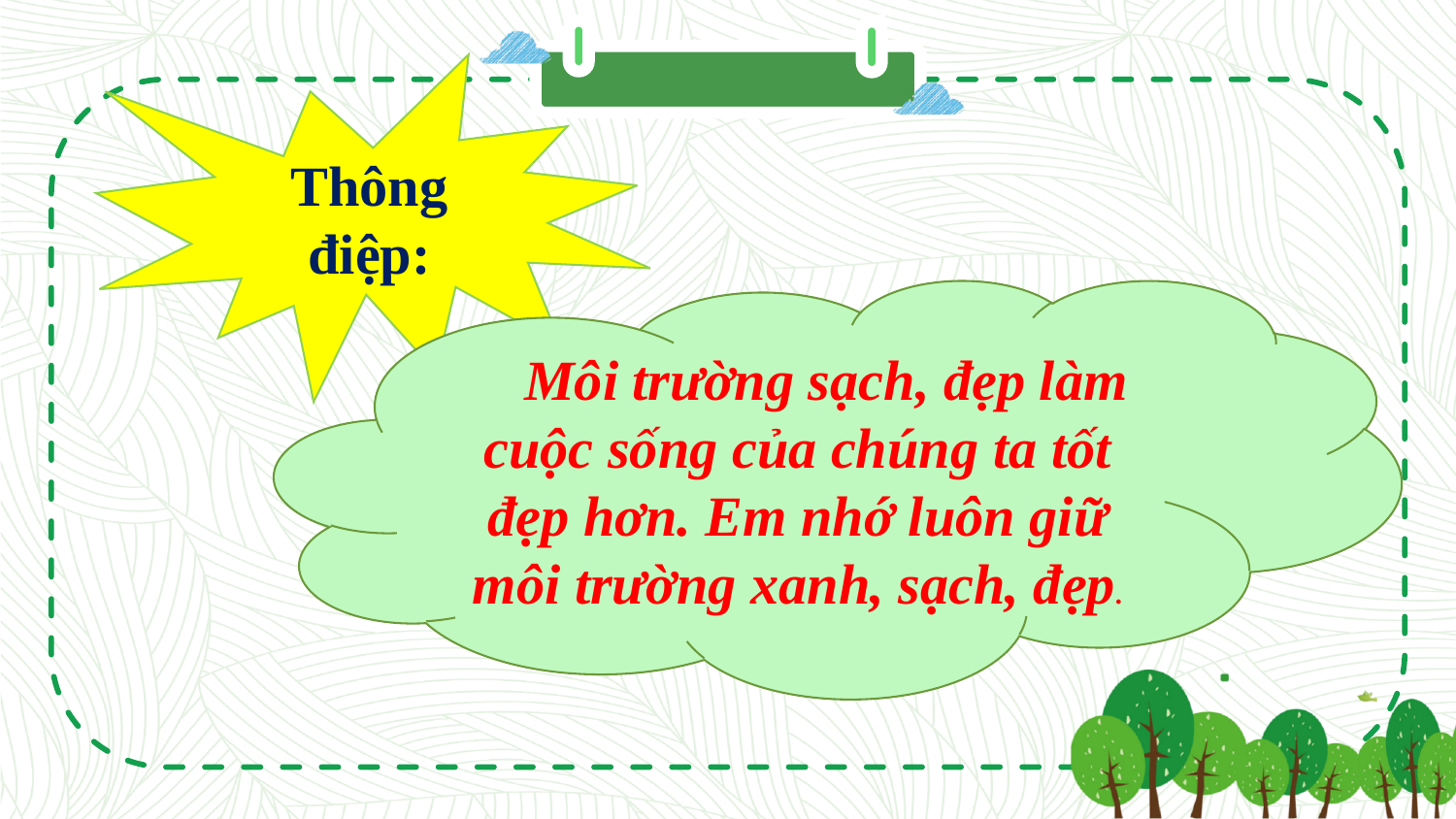

Thông điệp:
    Môi trường sạch, đẹp làm cuộc sống của chúng ta tốt đẹp hơn. Em nhớ luôn giữ môi trường xanh, sạch, đẹp.